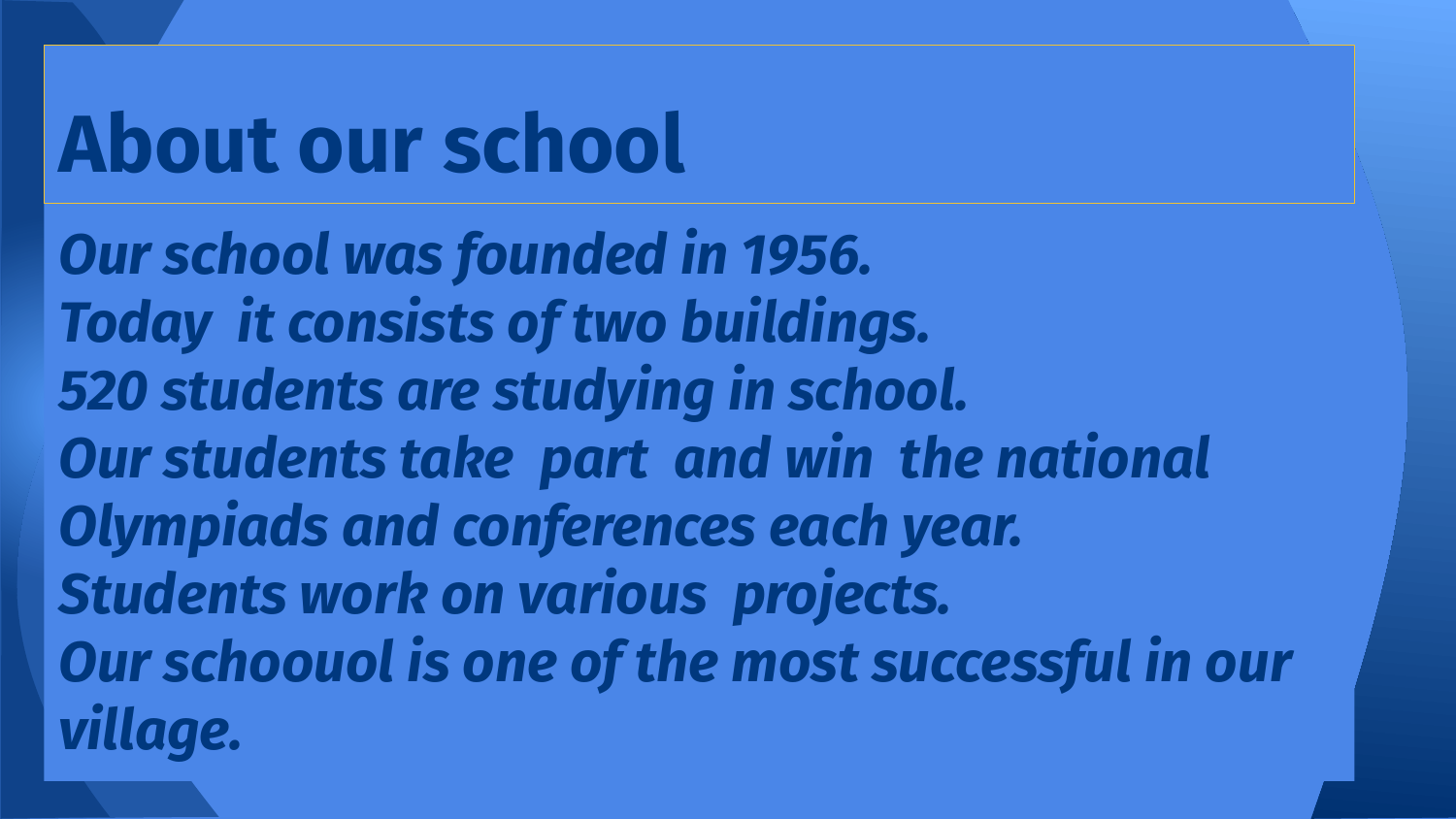

# About our school
Our school was founded in 1956.
Today  it consists of two buildings.
520 students are studying in school.
Our students take  part  and win  the national Olympiads and conferences each year.
Students work on various  projects.
Our schoouol is one of the most successful in our  village.